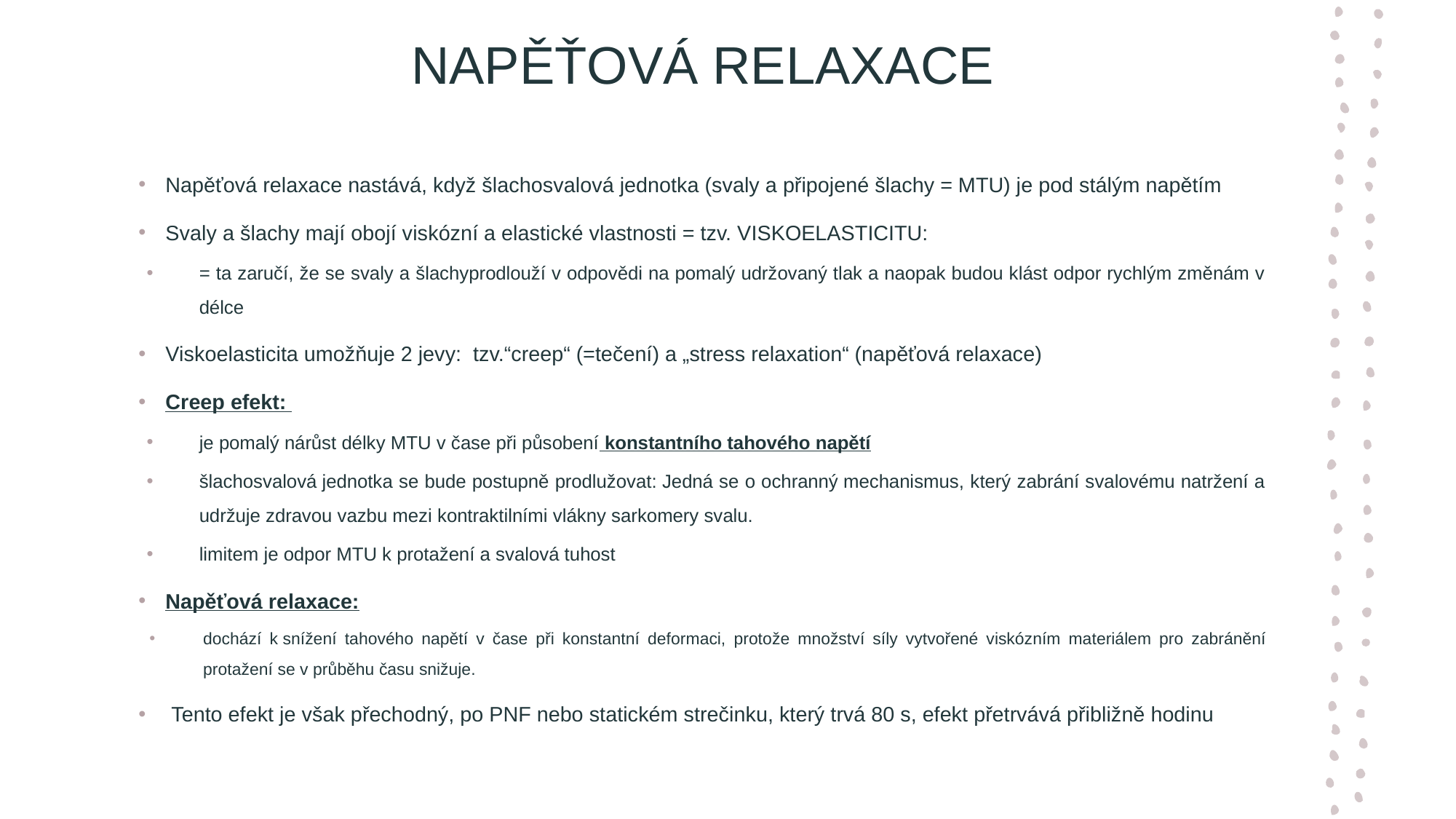

# NAPĚŤOVÁ RELAXACE

Napěťová relaxace nastává, když šlachosvalová jednotka (svaly a připojené šlachy = MTU) je pod stálým napětím
Svaly a šlachy mají obojí viskózní a elastické vlastnosti = tzv. VISKOELASTICITU:
= ta zaručí, že se svaly a šlachyprodlouží v odpovědi na pomalý udržovaný tlak a naopak budou klást odpor rychlým změnám v délce
Viskoelasticita umožňuje 2 jevy:  tzv.“creep“ (=tečení) a „stress relaxation“ (napěťová relaxace)
Creep efekt:
je pomalý nárůst délky MTU v čase při působení konstantního tahového napětí
šlachosvalová jednotka se bude postupně prodlužovat: Jedná se o ochranný mechanismus, který zabrání svalovému natržení a udržuje zdravou vazbu mezi kontraktilními vlákny sarkomery svalu.
limitem je odpor MTU k protažení a svalová tuhost
Napěťová relaxace:
dochází k snížení tahového napětí v čase při konstantní deformaci, protože množství síly vytvořené viskózním materiálem pro zabránění protažení se v průběhu času snižuje.
 Tento efekt je však přechodný, po PNF nebo statickém strečinku, který trvá 80 s, efekt přetrvává přibližně hodinu